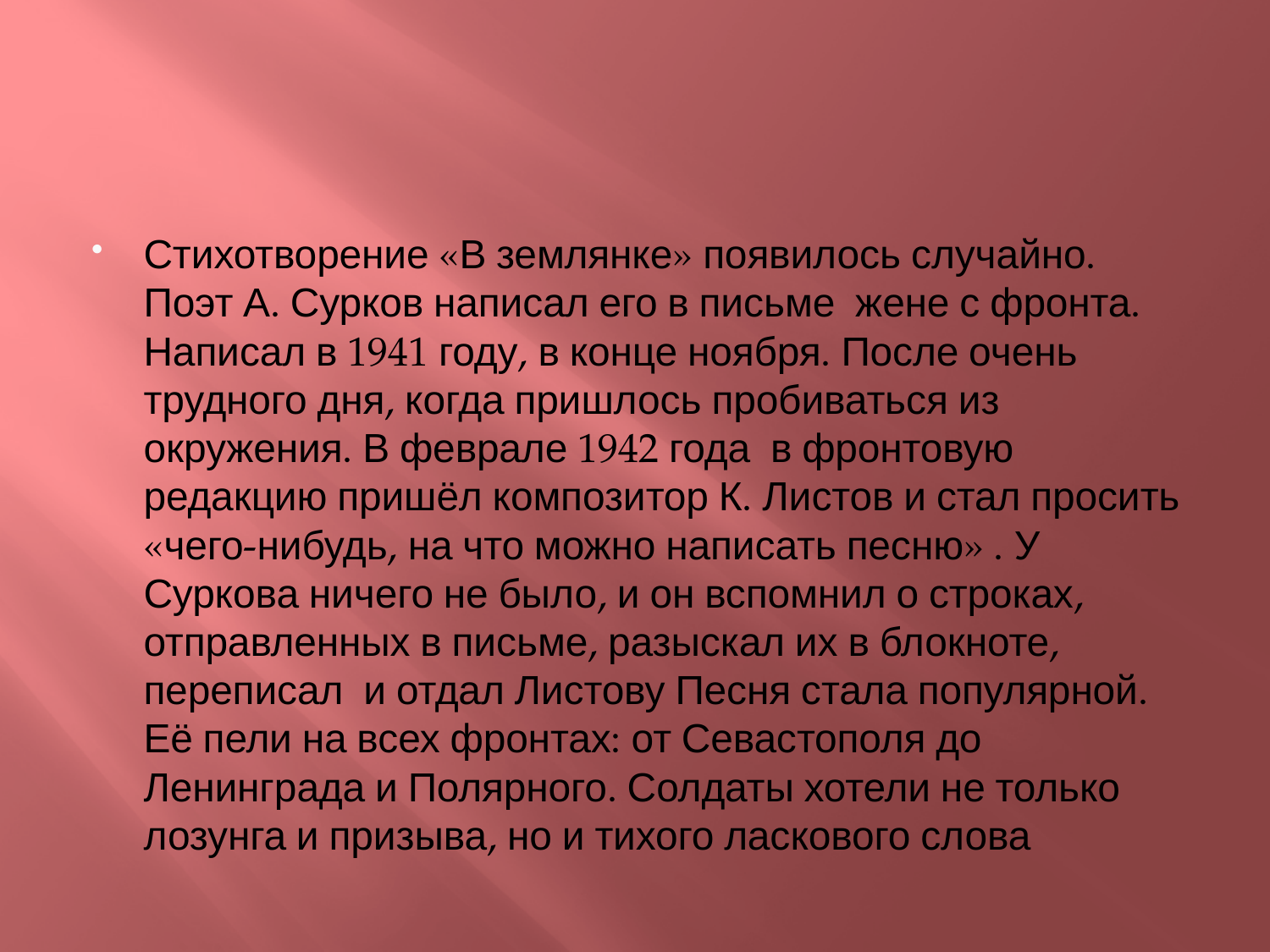

Стихотворение «В землянке» появилось случайно. Поэт А. Сурков написал его в письме  жене с фронта. Написал в 1941 году, в конце ноября. После очень трудного дня, когда пришлось пробиваться из окружения. В феврале 1942 года  в фронтовую редакцию пришёл композитор К. Листов и стал просить «чего-нибудь, на что можно написать песню» . У Суркова ничего не было, и он вспомнил о строках, отправленных в письме, разыскал их в блокноте, переписал  и отдал Листову Песня стала популярной. Её пели на всех фронтах: от Севастополя до Ленинграда и Полярного. Солдаты хотели не только лозунга и призыва, но и тихого ласкового слова